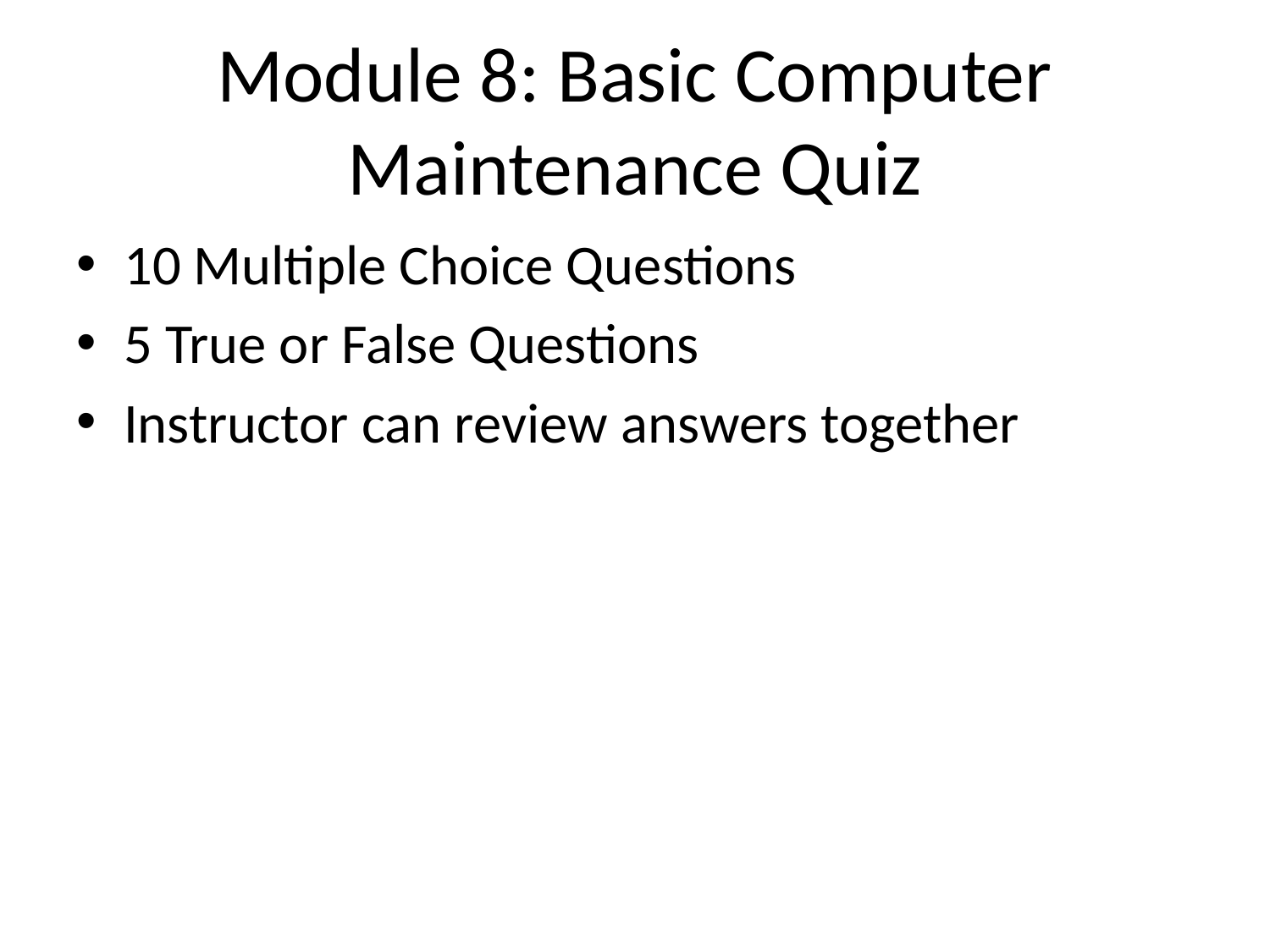

# Module 8: Basic Computer Maintenance Quiz
10 Multiple Choice Questions
5 True or False Questions
Instructor can review answers together